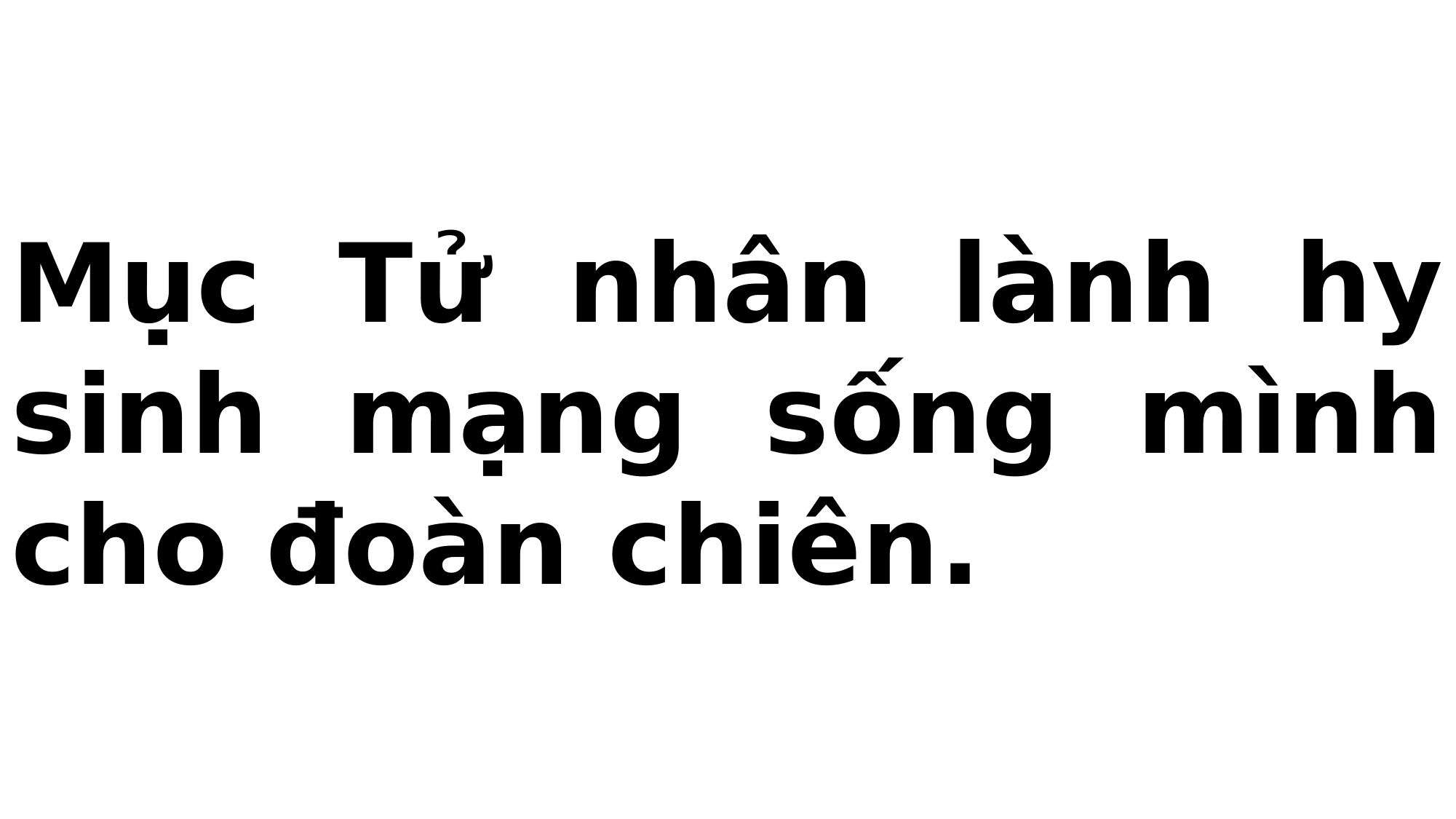

# Mục Tử nhân lành hy sinh mạng sống mình cho đoàn chiên.